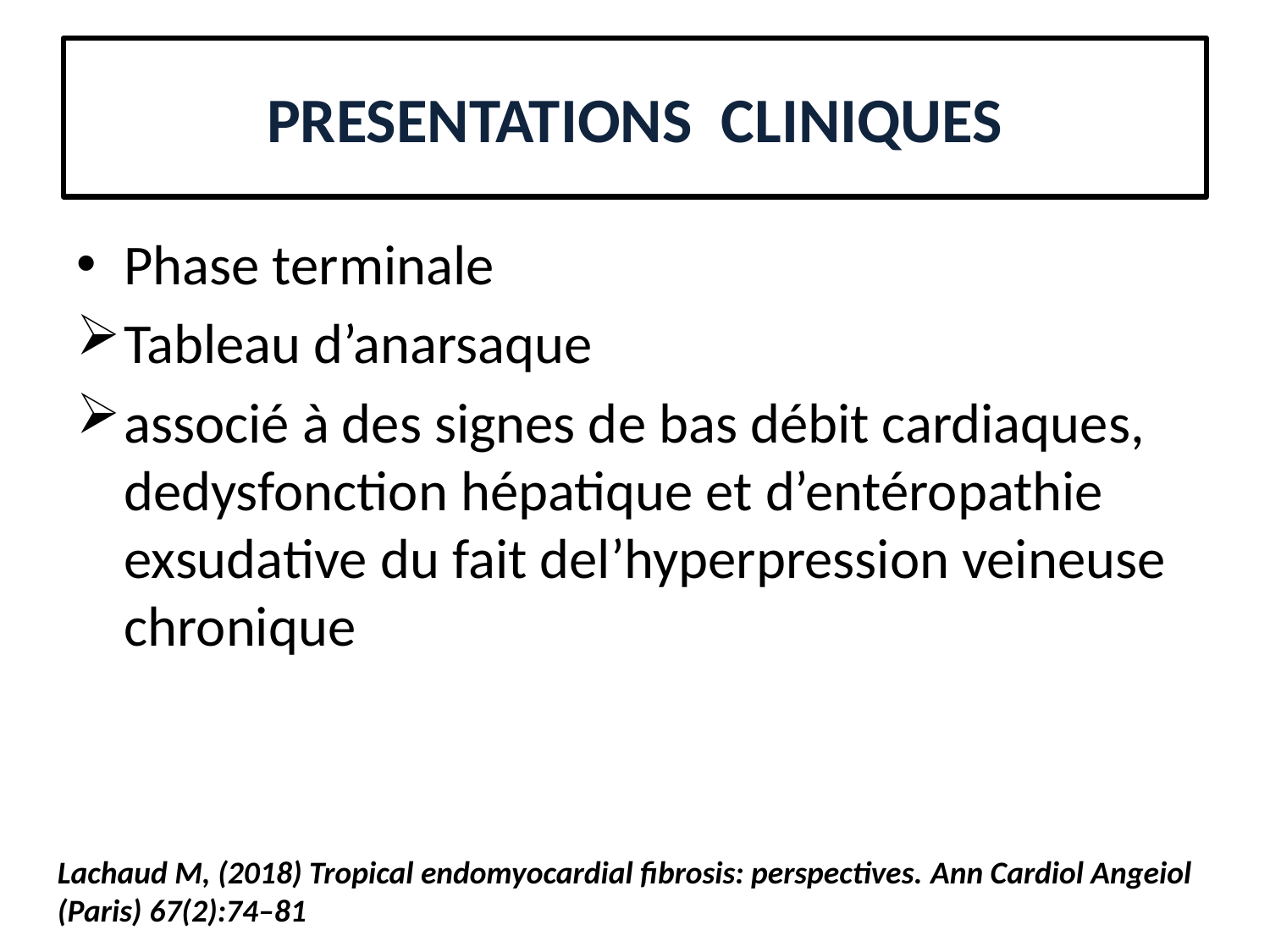

# PRESENTATIONS  CLINIQUES
Phase terminale
Tableau d’anarsaque
associé à des signes de bas débit cardiaques, dedysfonction hépatique et d’entéropathie exsudative du fait del’hyperpression veineuse chronique
Lachaud M, (2018) Tropical endomyocardial fibrosis: perspectives. Ann Cardiol Angeiol (Paris) 67(2):74–81